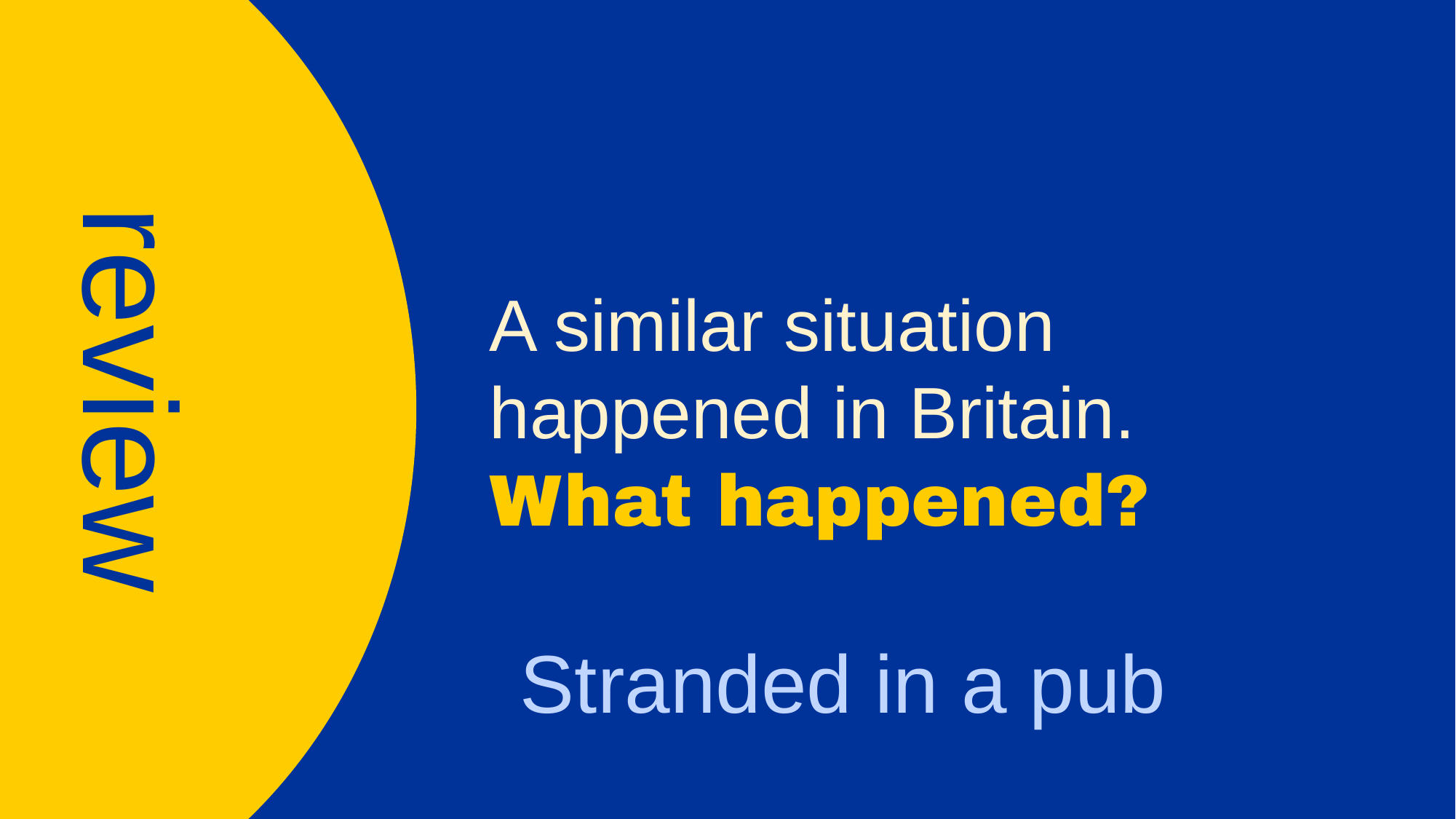

A similar situation happened in Britain. What happened?
review
Stranded in a pub